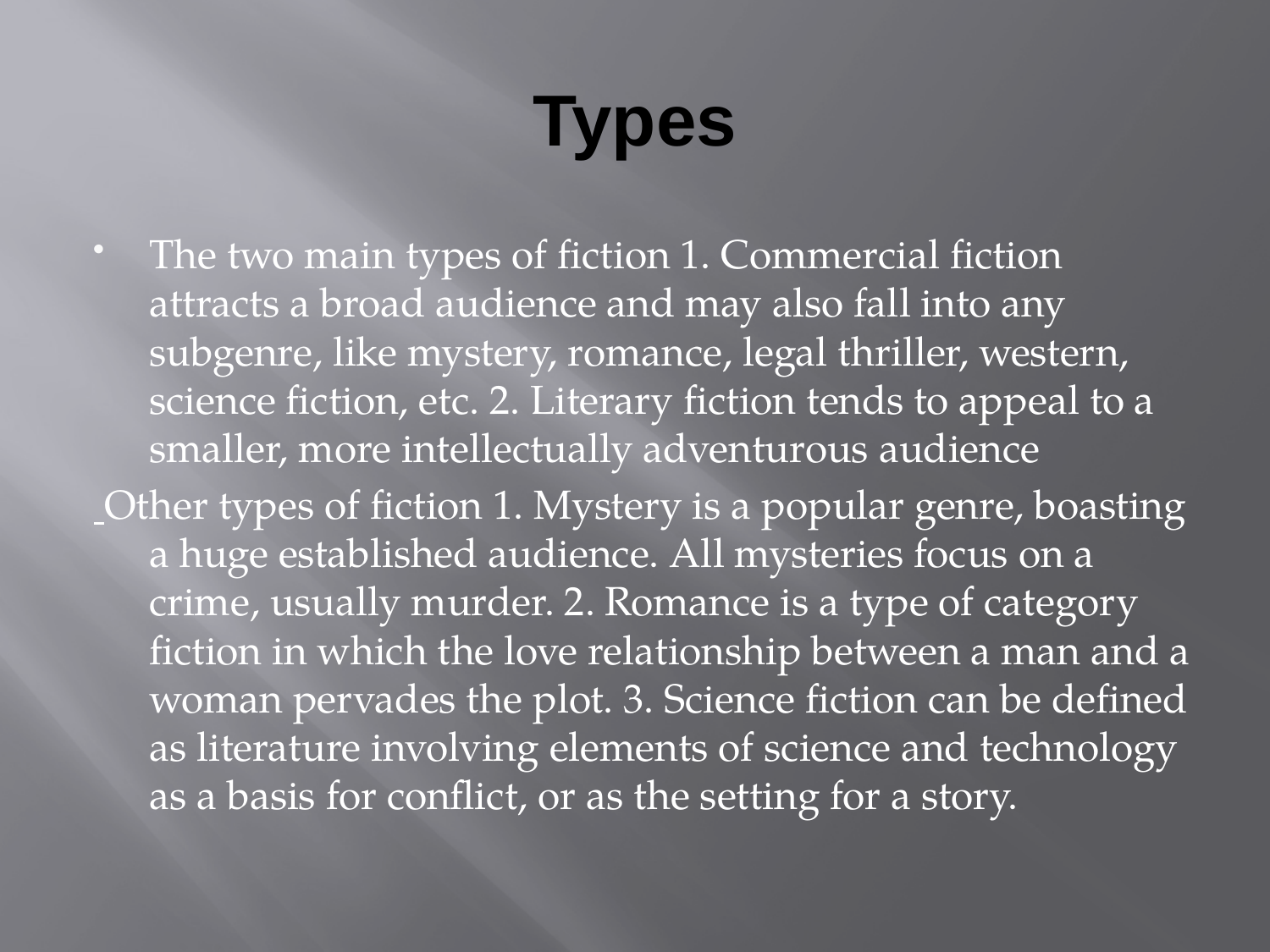

# Types
The two main types of fiction 1. Commercial fiction attracts a broad audience and may also fall into any subgenre, like mystery, romance, legal thriller, western, science fiction, etc. 2. Literary fiction tends to appeal to a smaller, more intellectually adventurous audience
 Other types of fiction 1. Mystery is a popular genre, boasting a huge established audience. All mysteries focus on a crime, usually murder. 2. Romance is a type of category fiction in which the love relationship between a man and a woman pervades the plot. 3. Science fiction can be defined as literature involving elements of science and technology as a basis for conflict, or as the setting for a story.